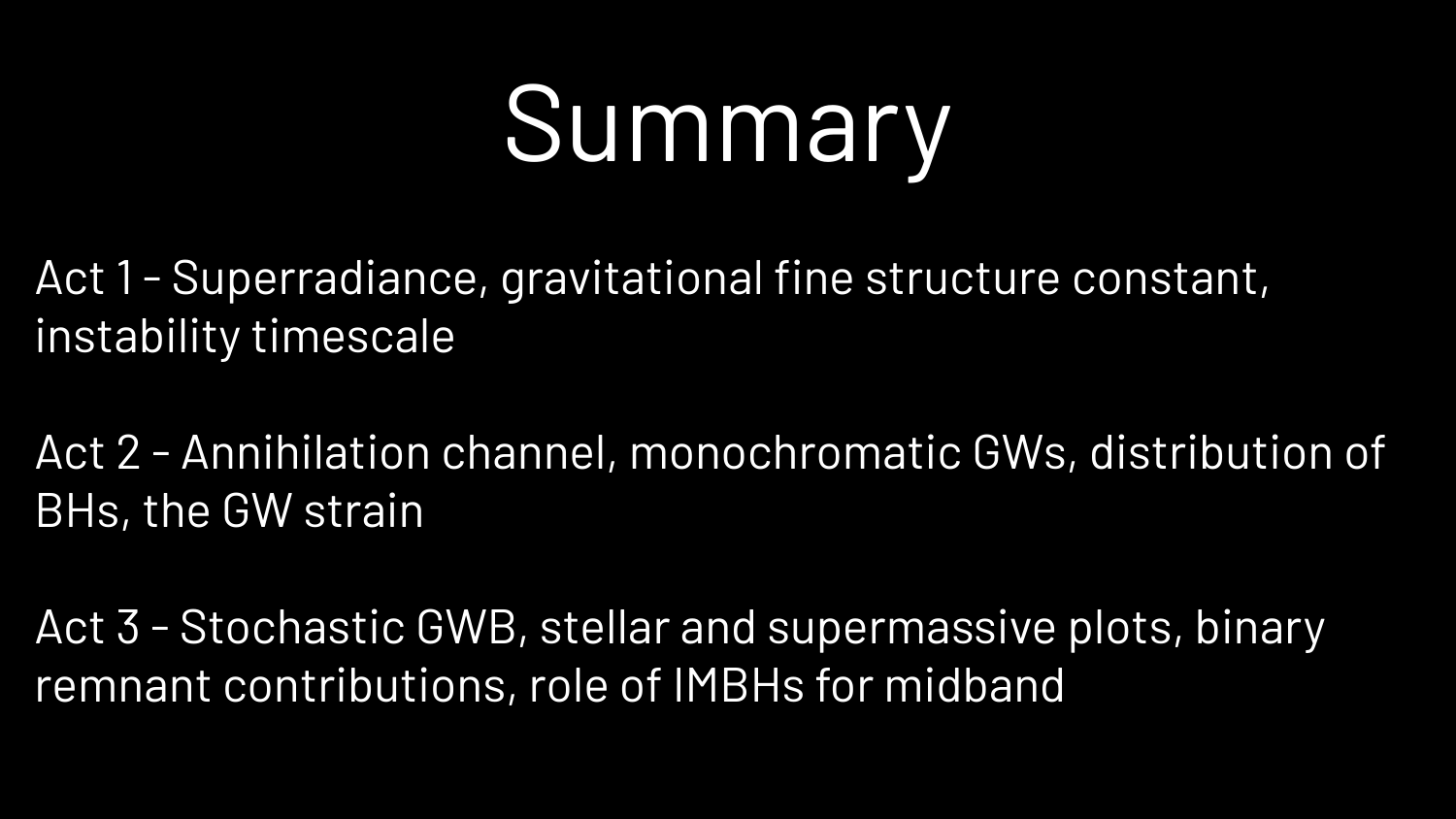

# Summary
Act 1 - Superradiance, gravitational fine structure constant, instability timescale

Act 2 - Annihilation channel, monochromatic GWs, distribution of BHs, the GW strain

Act 3 - Stochastic GWB, stellar and supermassive plots, binary remnant contributions, role of IMBHs for midband